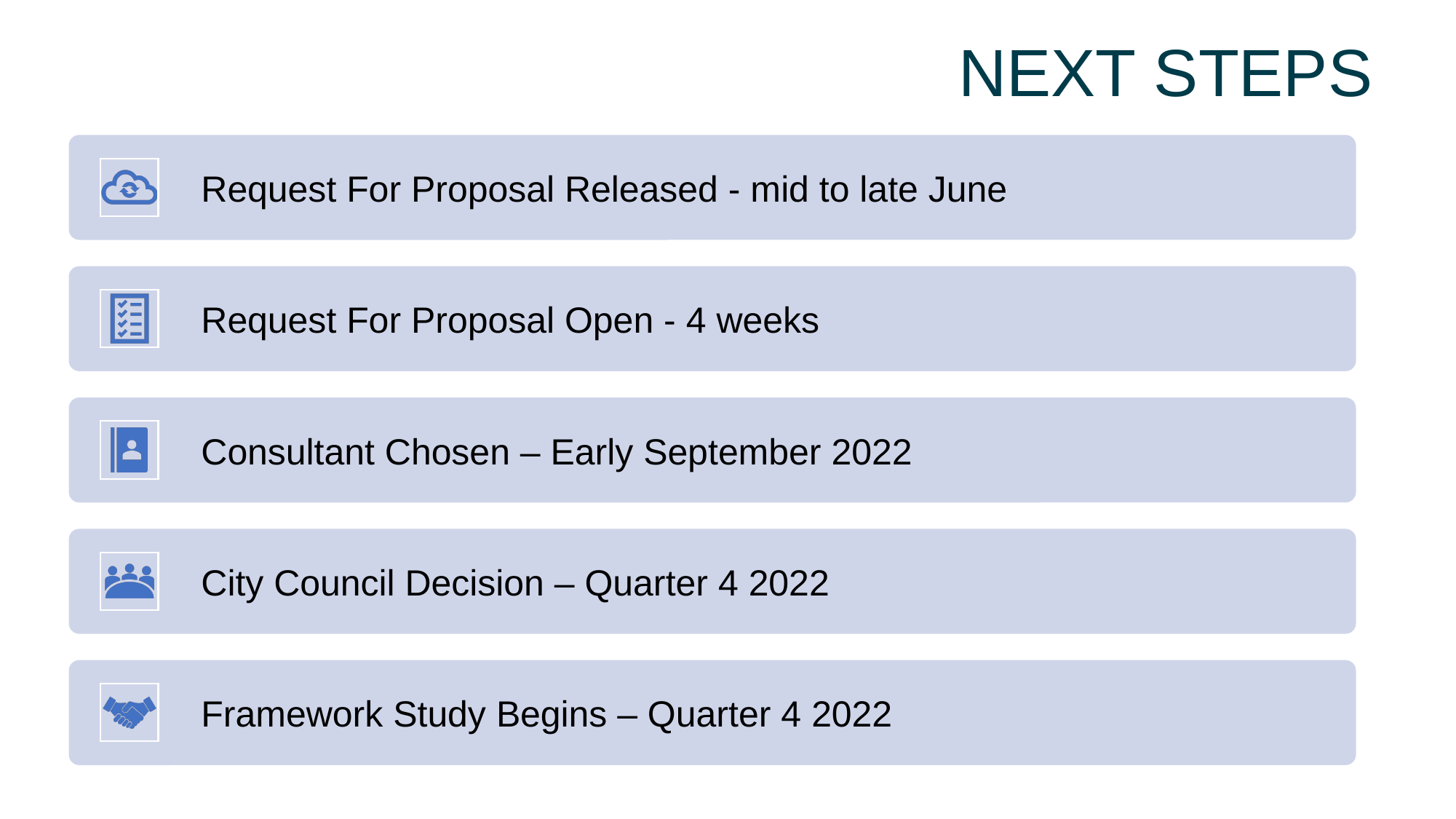

NEXT STEPS
Request For Proposal Released - mid to late June
Request For Proposal Open - 4 weeks
Consultant Chosen – Early September 2022
City Council Decision – Quarter 4 2022
Framework Study Begins – Quarter 4 2022
TIMELINE